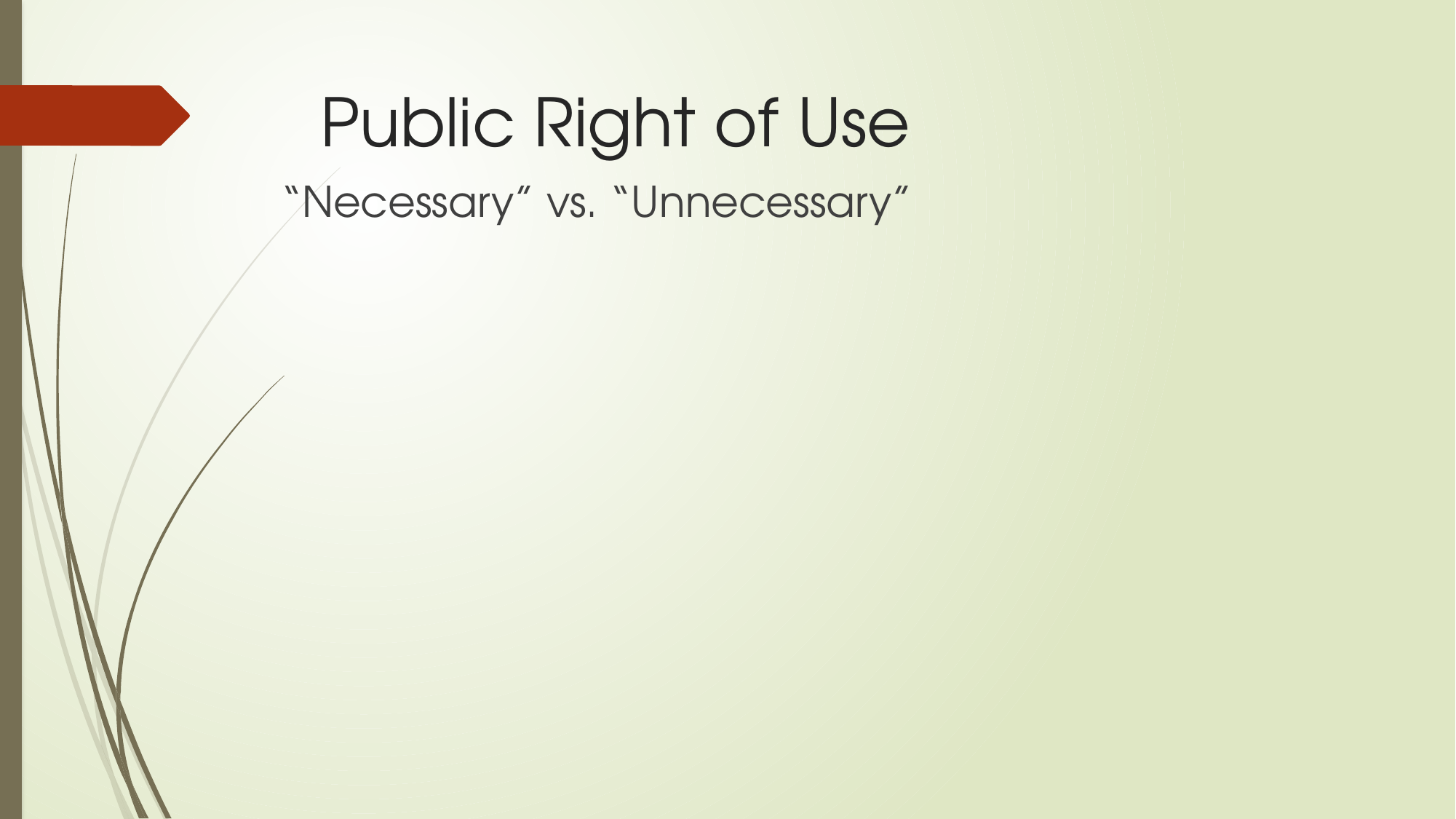

# Public Right of Use
“Necessary” vs. “Unnecessary”